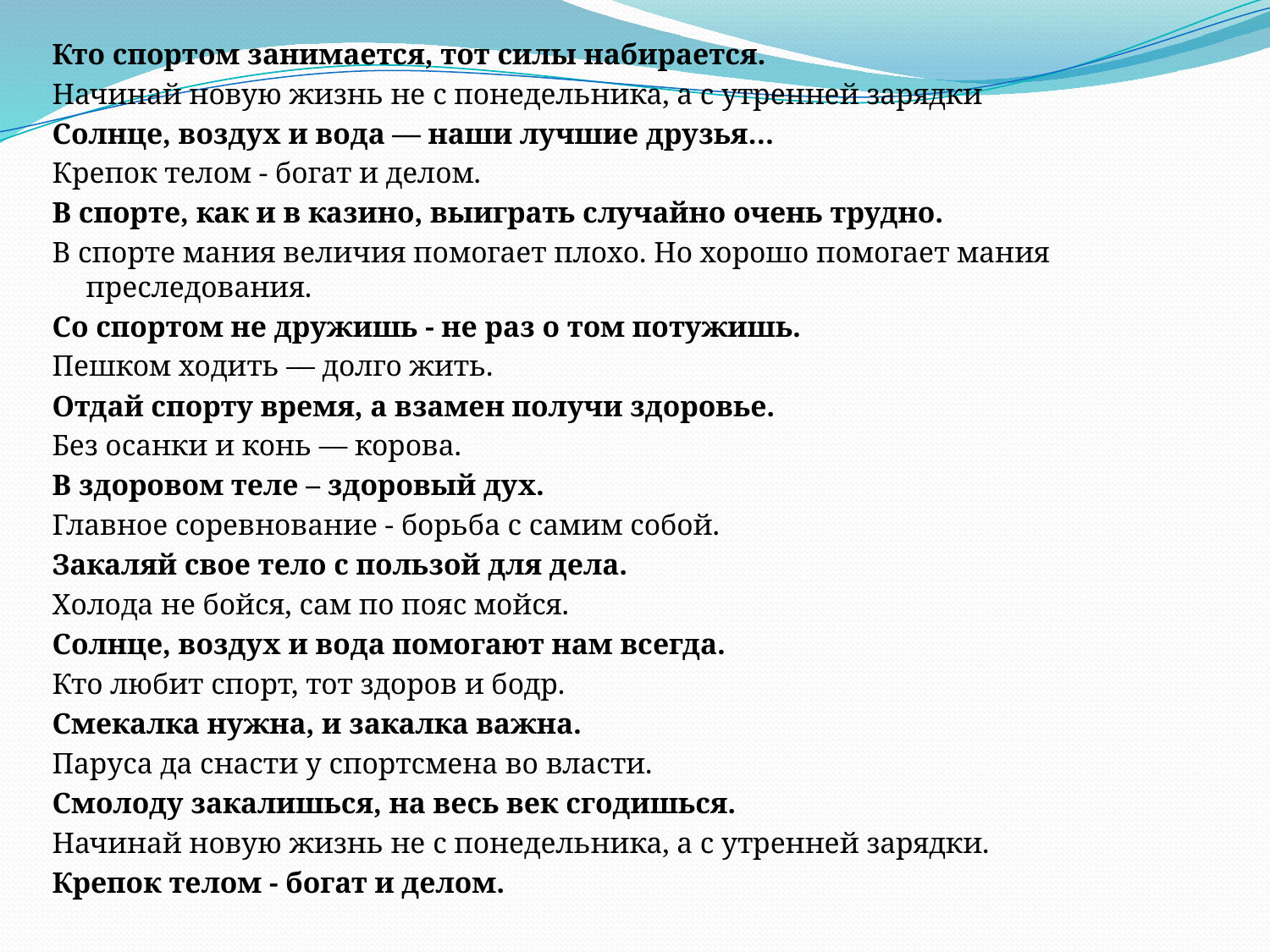

Кто спортом занимается, тот силы набирается.
Начинай новую жизнь не с понедельника, а с утренней зарядки
Солнце, воздух и вода — наши лучшие друзья…
Крепок телом - богат и делом.
В спорте, как и в казино, выиграть случайно очень трудно.
В спорте мания величия помогает плохо. Но хорошо помогает мания преследования.
Со спортом не дружишь - не раз о том потужишь.
Пешком ходить — долго жить.
Отдай спорту время, а взамен получи здоровье.
Без осанки и конь — корова.
В здоровом теле – здоровый дух.
Главное соревнование - борьба с самим собой.
Закаляй свое тело с пользой для дела.
Холода не бойся, сам по пояс мойся.
Солнце, воздух и вода помогают нам всегда.
Кто любит спорт, тот здоров и бодр.
Смекалка нужна, и закалка важна.
Паруса да снасти у спортсмена во власти.
Смолоду закалишься, на весь век сгодишься.
Начинай новую жизнь не с понедельника, а с утренней зарядки.
Крепок телом - богат и делом.